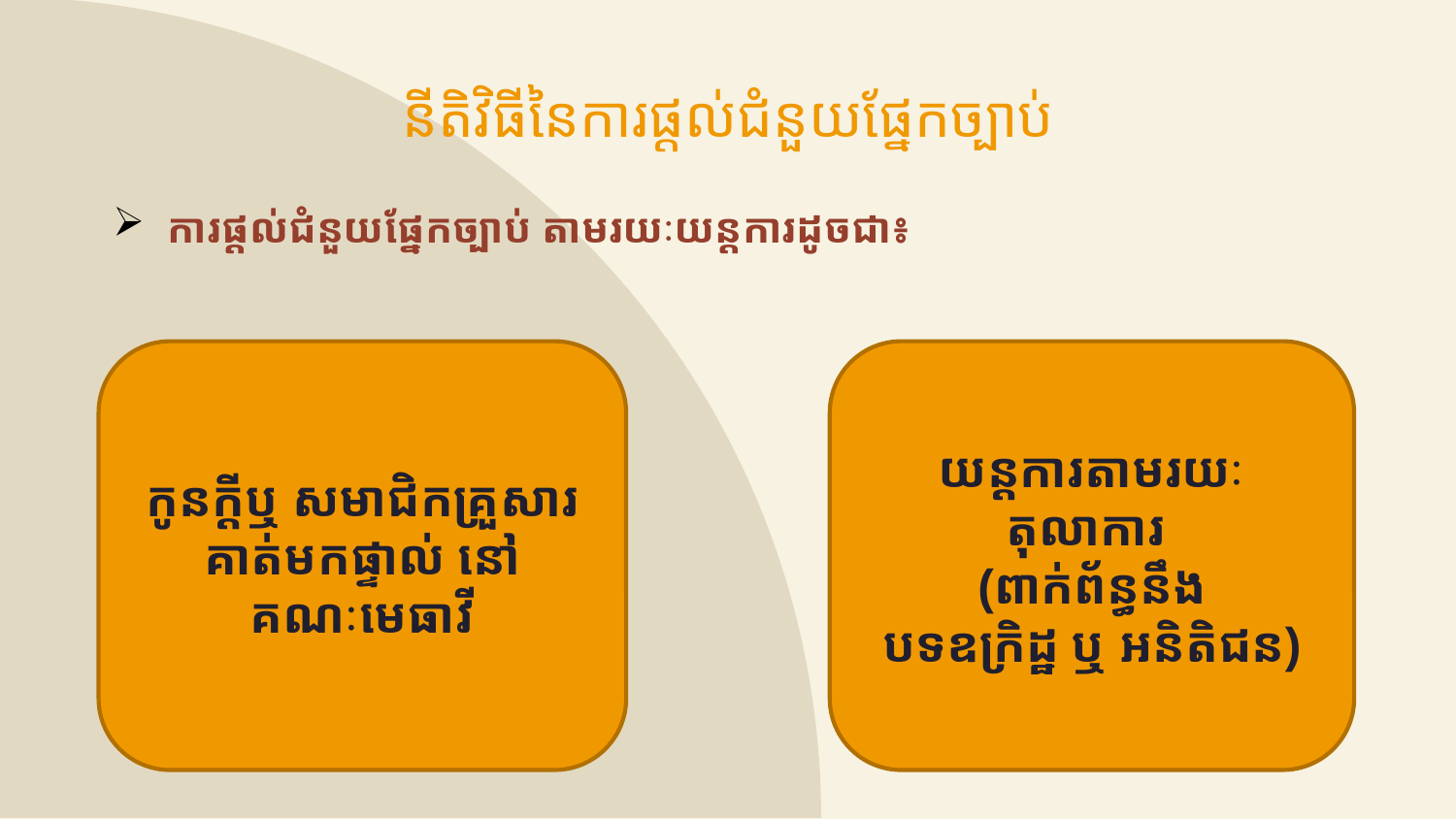

នីតិវិធីនៃការផ្តល់ជំនួយផ្នែកច្បាប់
ការផ្តល់ជំនួយផ្នែកច្បាប់ តាមរយៈយន្តការដូចជា៖
យន្តការតាមរយៈតុលាការ
(ពាក់ព័ន្ធនឹង
បទឧក្រិដ្ឋ ឬ អនិតិជន)
កូនក្តីឬ សមាជិកគ្រួសារគាត់មកផ្ទាល់ នៅគណៈមេធាវី